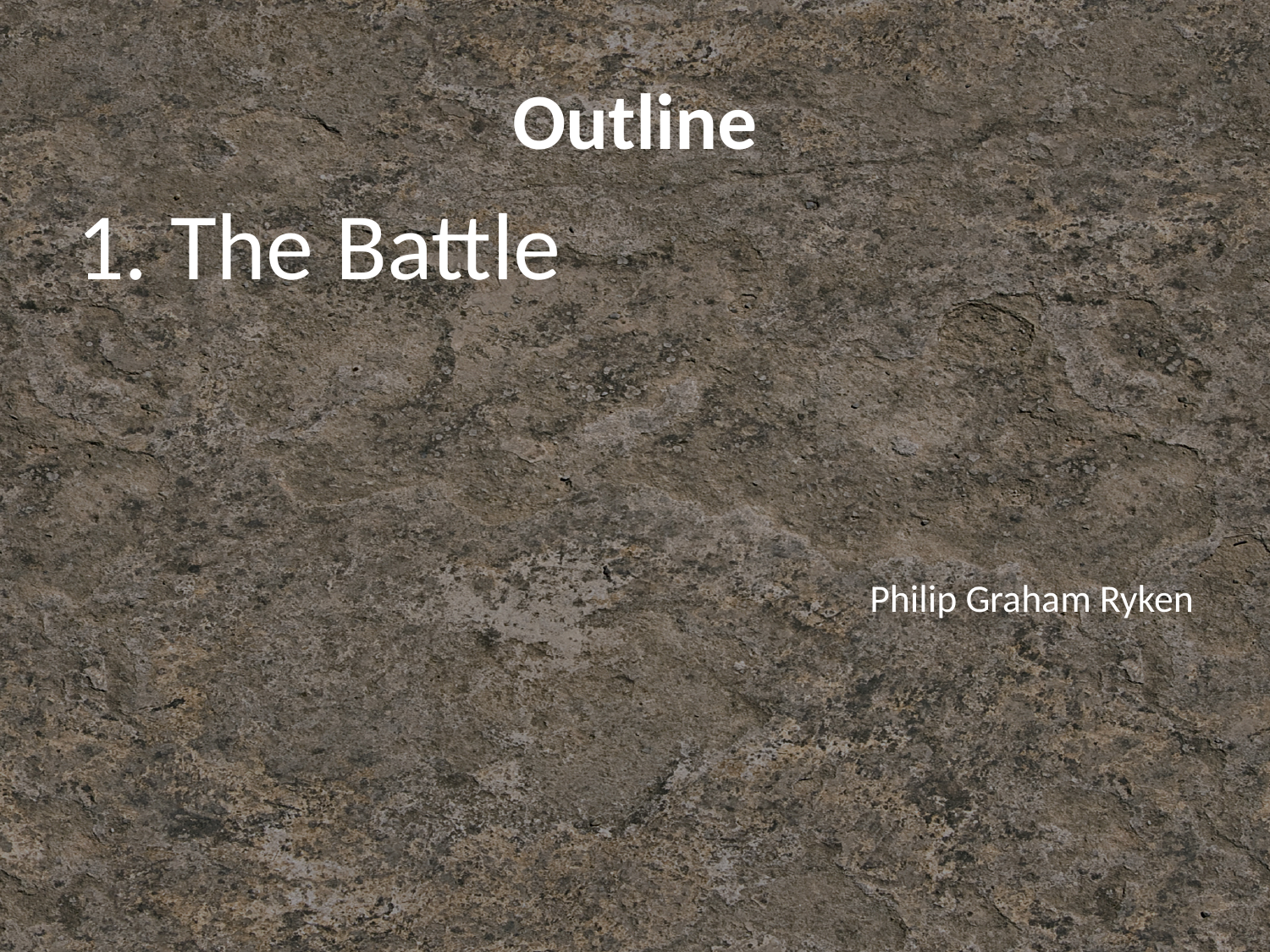

# Outline
 The Battle

Philip Graham Ryken